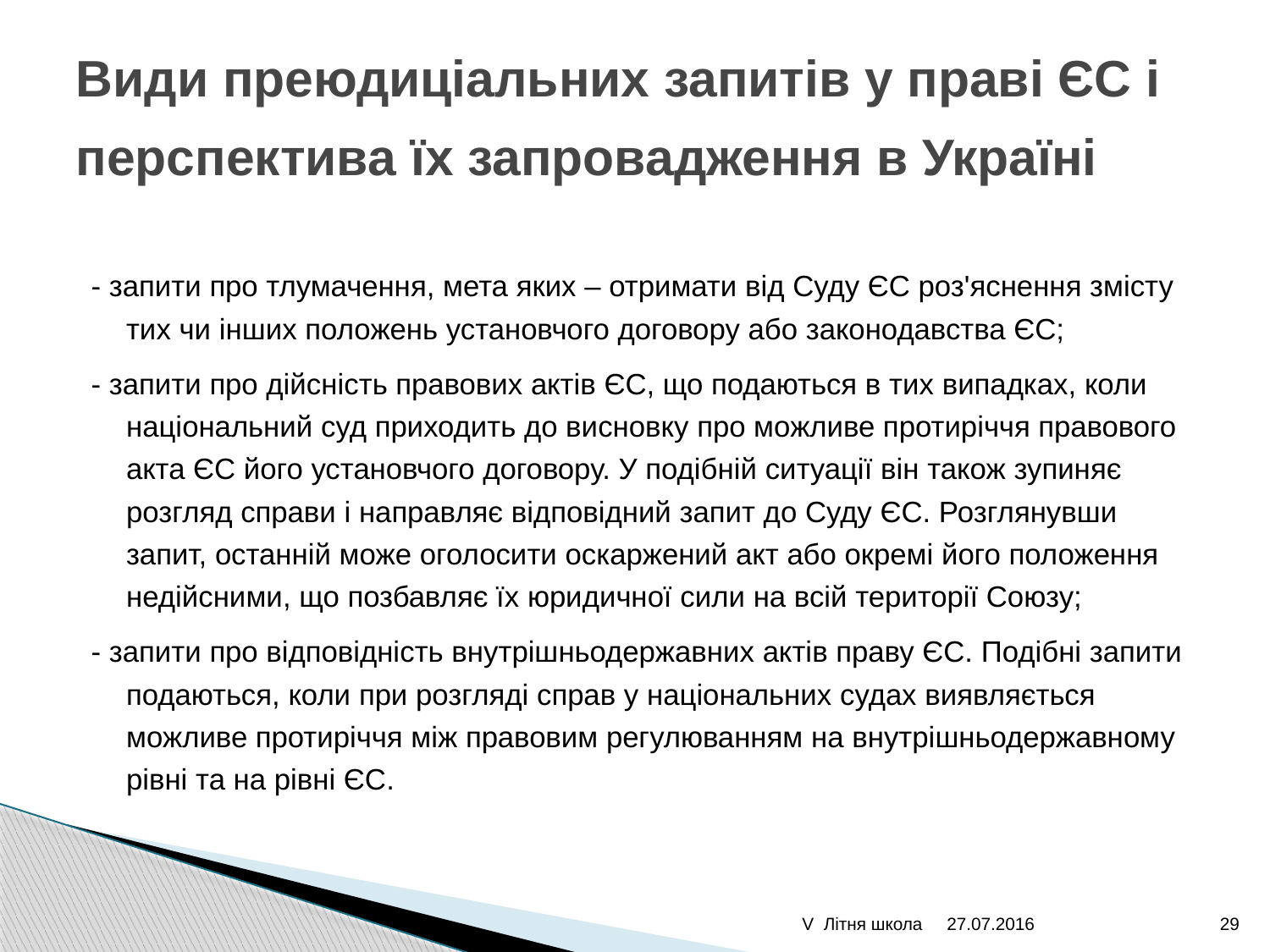

# Види преюдиціальних запитів у праві ЄС і перспектива їх запровадження в Україні

‑ запити про тлумачення, мета яких – отримати від Суду ЄС роз'яснення змісту тих чи інших положень установчого договору або законодавства ЄС;
‑ запити про дійсність правових актів ЄС, що подаються в тих випадках, коли національний суд приходить до висновку про можливе протиріччя правового акта ЄС його установчого договору. У подібній ситуації він також зупиняє розгляд справи і направляє відповідний запит до Суду ЄС. Розглянувши запит, останній може оголосити оскаржений акт або окремі його положення недійсними, що позбавляє їх юридичної сили на всій території Союзу;
‑ запити про відповідність внутрішньодержавних актів праву ЄС. Подібні запити подаються, коли при розгляді справ у національних судах виявляється можливе протиріччя між правовим регулюванням на внутрішньодержавному рівні та на рівні ЄС.

V  Літня школа
27.07.2016
29